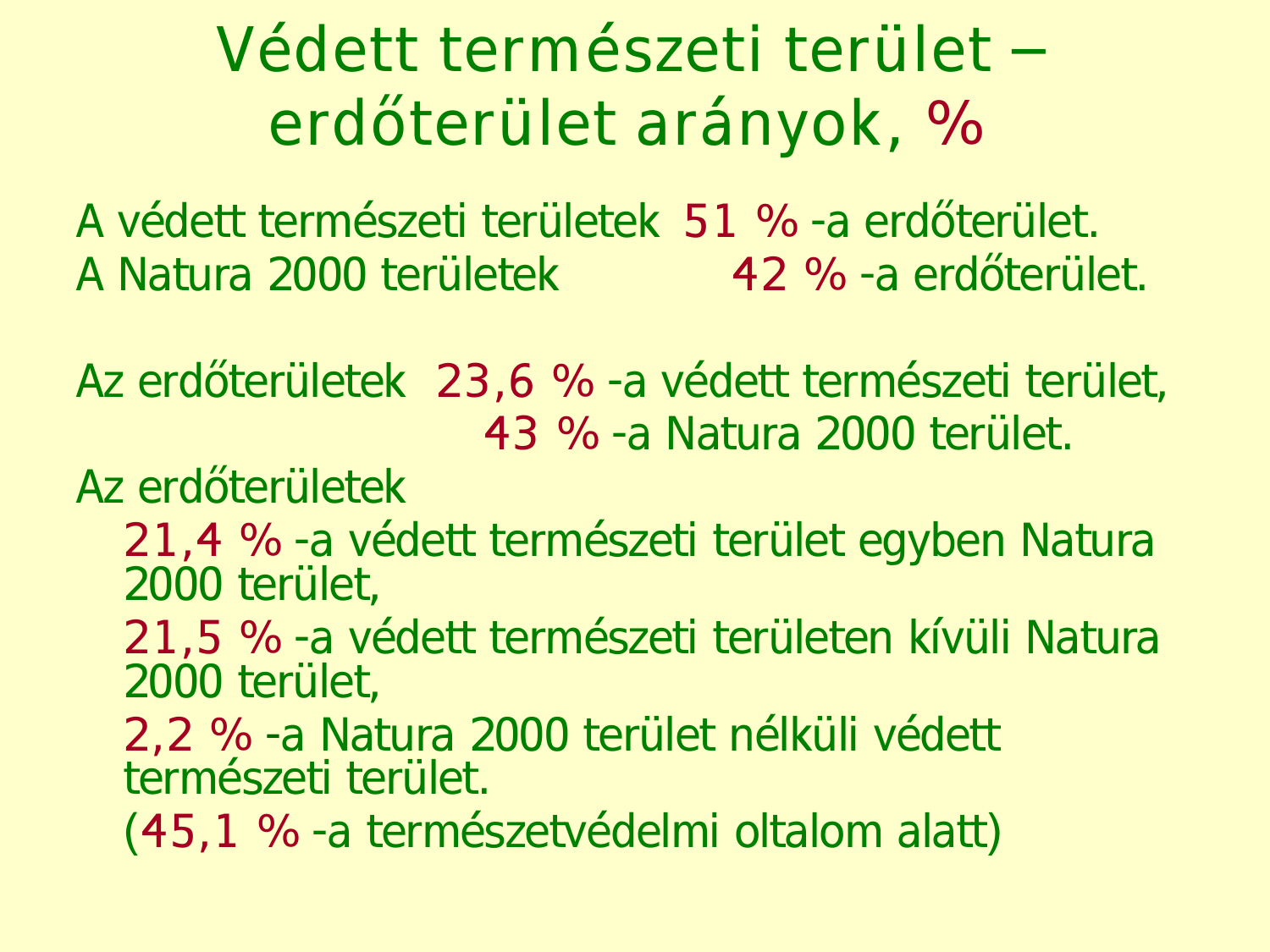

# Védett természeti terület – erdőterület arányok, %
A védett természeti területek  51 %-a erdőterület.
A Natura 2000 területek 	       42 %-a erdőterület.

Az erdőterületek  23,6 %-a védett természeti terület,
			                     43 %-a Natura 2000 terület.
Az erdőterületek
	21,4 %-a védett természeti terület egyben Natura 2000 terület,
	21,5 %-a védett természeti területen kívüli Natura 2000 terület,
	2,2 %-a Natura 2000 terület nélküli védett természeti terület.
	(45,1 %-a természetvédelmi oltalom alatt)